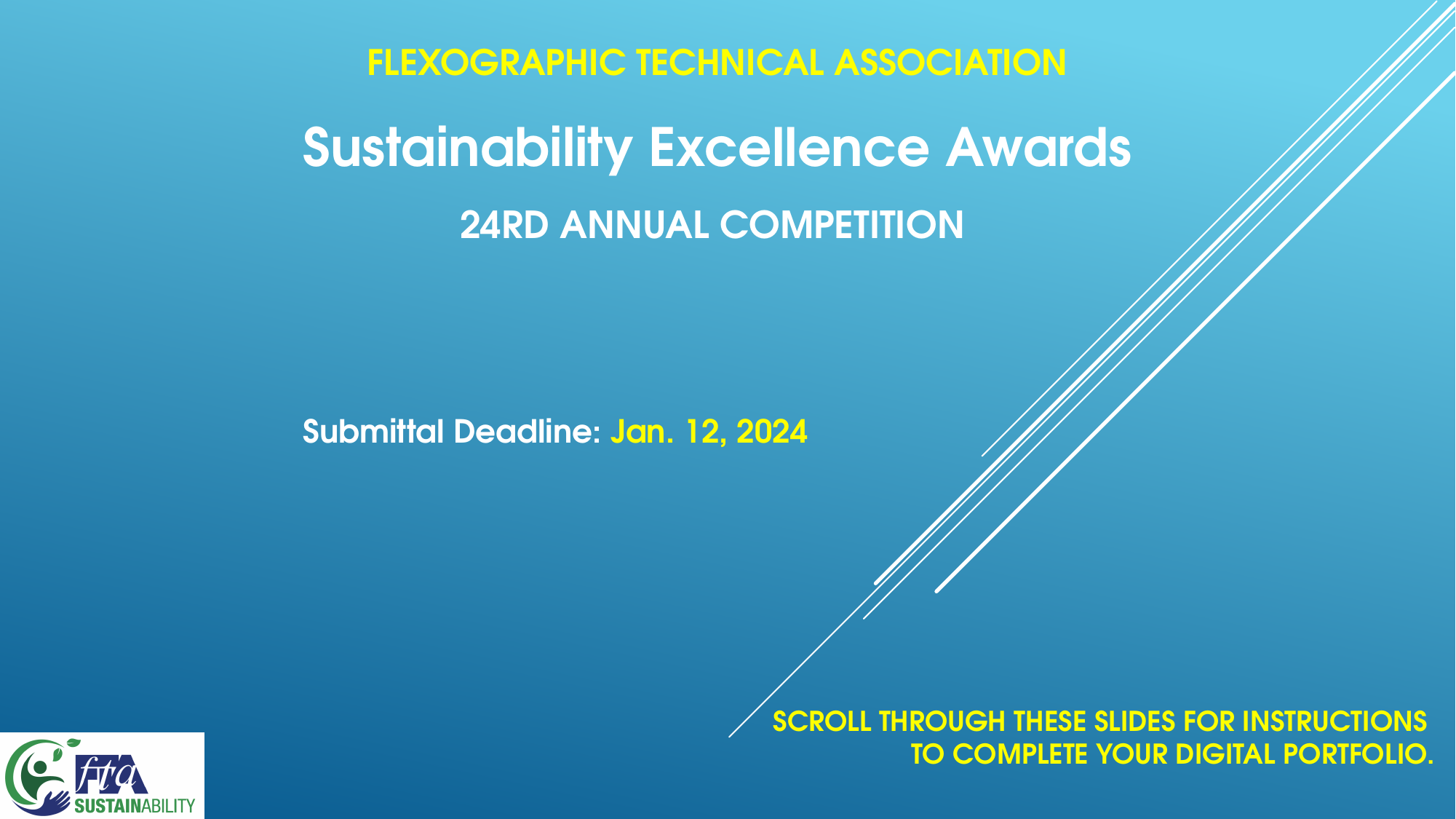

FLEXOGRAPHIC TECHNICAL ASSOCIATION
Sustainability Excellence Awards
24rd Annual Competition

Submittal Deadline: Jan. 12, 2024
SCROLL THROUGH THESE SLIDES FOR INSTRUCTIONS
TO COMPLETE YOUR DIGITAL PORTFOLIO.